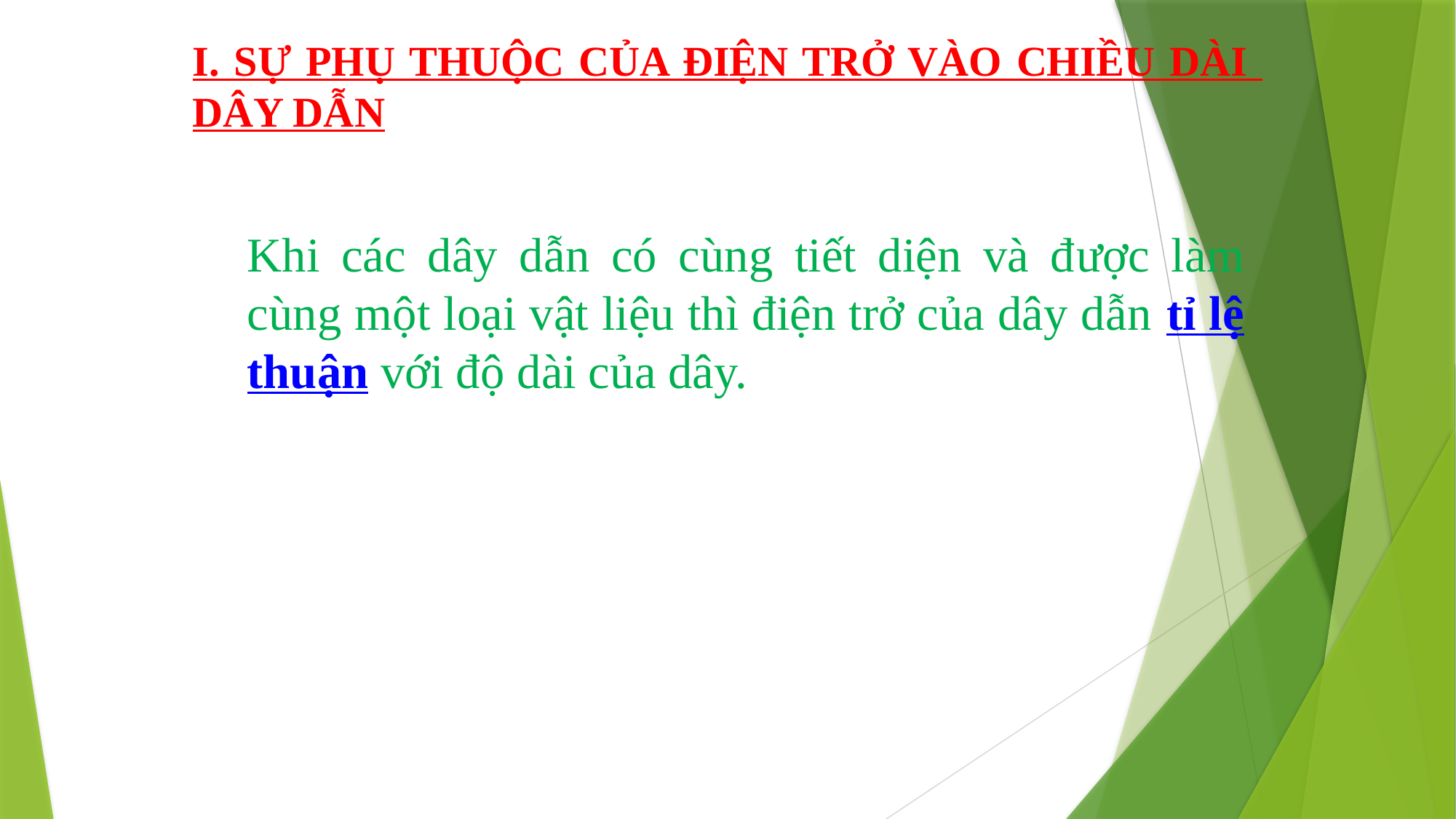

I. SỰ PHỤ THUỘC CỦA ĐIỆN TRỞ VÀO CHIỀU DÀI  DÂY DẪN
Khi các dây dẫn có cùng tiết diện và được làm cùng một loại vật liệu thì điện trở của dây dẫn tỉ lệ thuận với độ dài của dây.